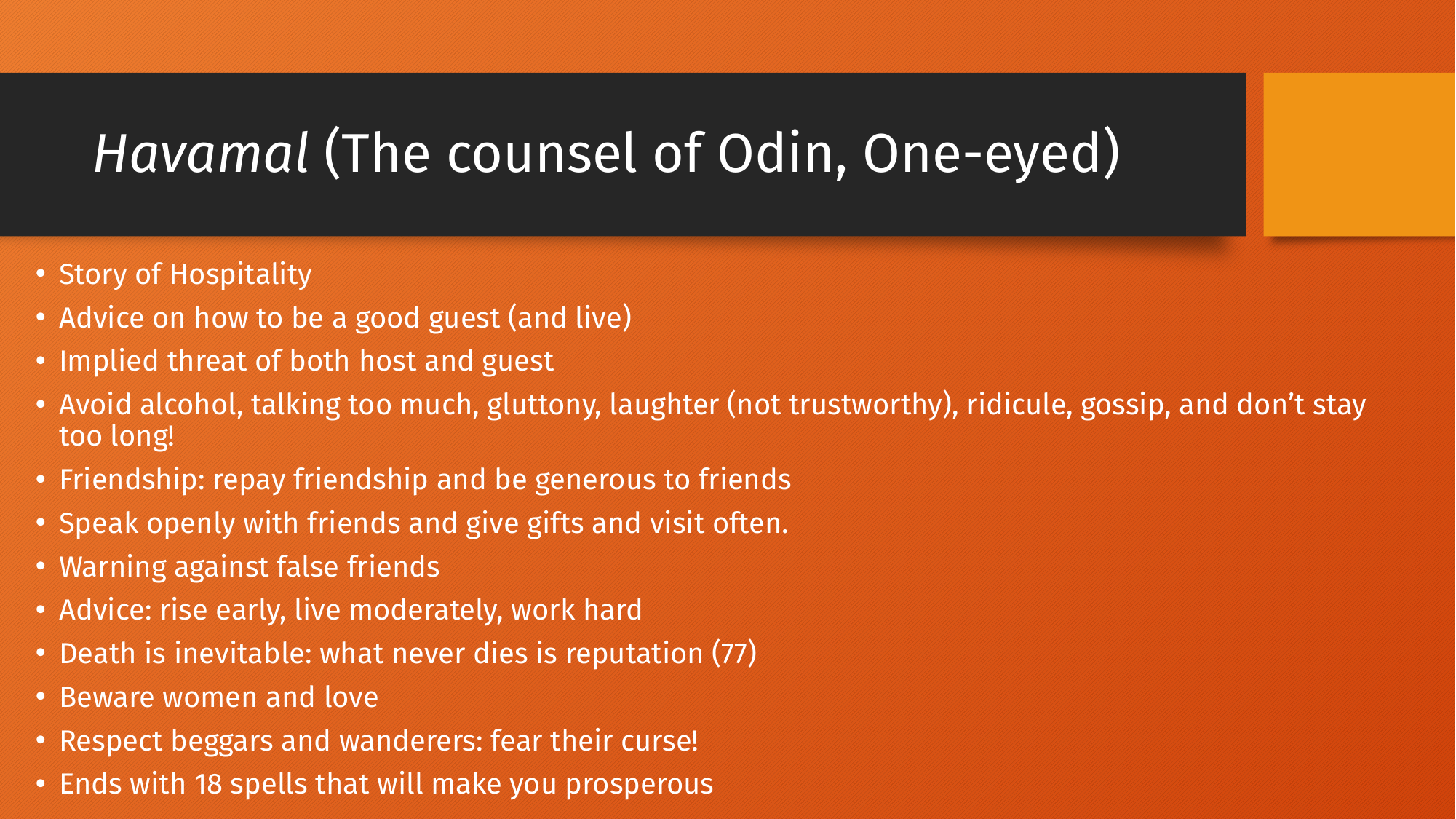

# Havamal (The counsel of Odin, One-eyed)
Story of Hospitality
Advice on how to be a good guest (and live)
Implied threat of both host and guest
Avoid alcohol, talking too much, gluttony, laughter (not trustworthy), ridicule, gossip, and don’t stay too long!
Friendship: repay friendship and be generous to friends
Speak openly with friends and give gifts and visit often.
Warning against false friends
Advice: rise early, live moderately, work hard
Death is inevitable: what never dies is reputation (77)
Beware women and love
Respect beggars and wanderers: fear their curse!
Ends with 18 spells that will make you prosperous